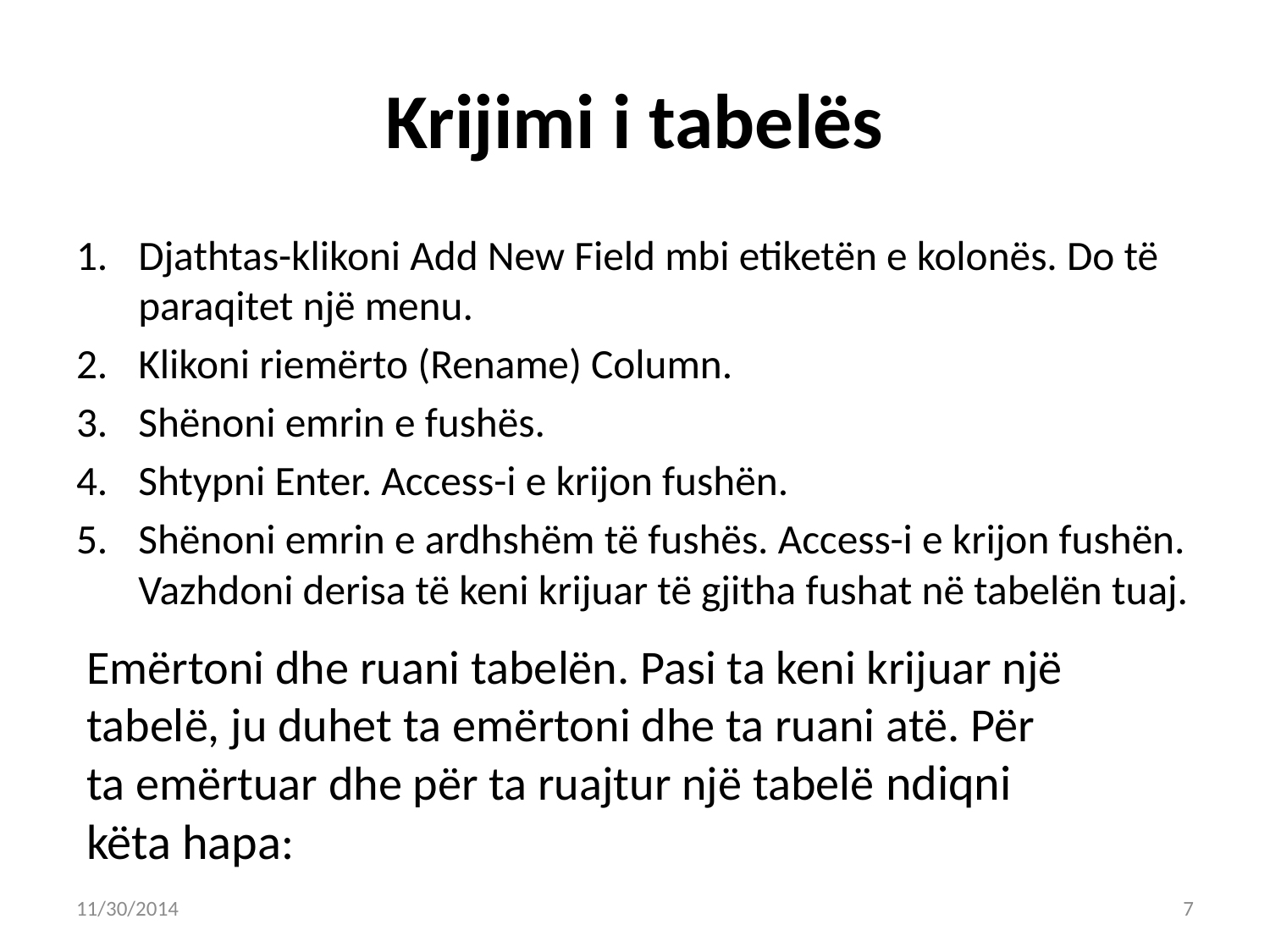

# Krijimi i tabelës
Djathtas-klikoni Add New Field mbi etiketën e kolonës. Do të paraqitet një menu.
Klikoni riemërto (Rename) Column.
Shënoni emrin e fushës.
Shtypni Enter. Access-i e krijon fushën.
Shënoni emrin e ardhshëm të fushës. Access-i e krijon fushën. Vazhdoni derisa të keni krijuar të gjitha fushat në tabelën tuaj.

Emërtoni dhe ruani tabelën. Pasi ta keni krijuar një tabelë, ju duhet ta emërtoni dhe ta ruani atë. Për ta emërtuar dhe për ta ruajtur një tabelë ndiqni këta hapa:

11/30/2014
7